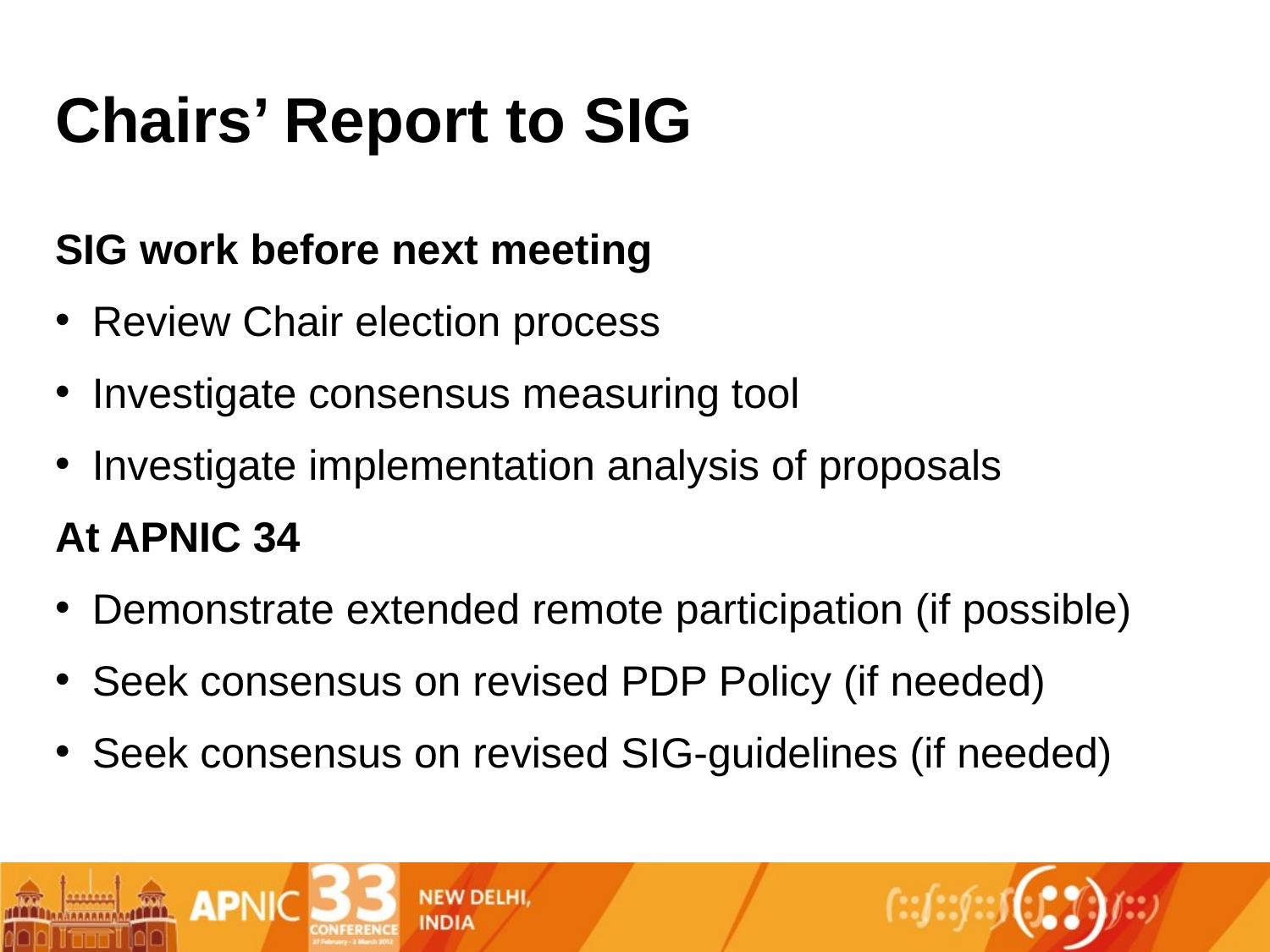

# Chairs’ Report to SIG
SIG work before next meeting
Review Chair election process
Investigate consensus measuring tool
Investigate implementation analysis of proposals
At APNIC 34
Demonstrate extended remote participation (if possible)
Seek consensus on revised PDP Policy (if needed)
Seek consensus on revised SIG-guidelines (if needed)